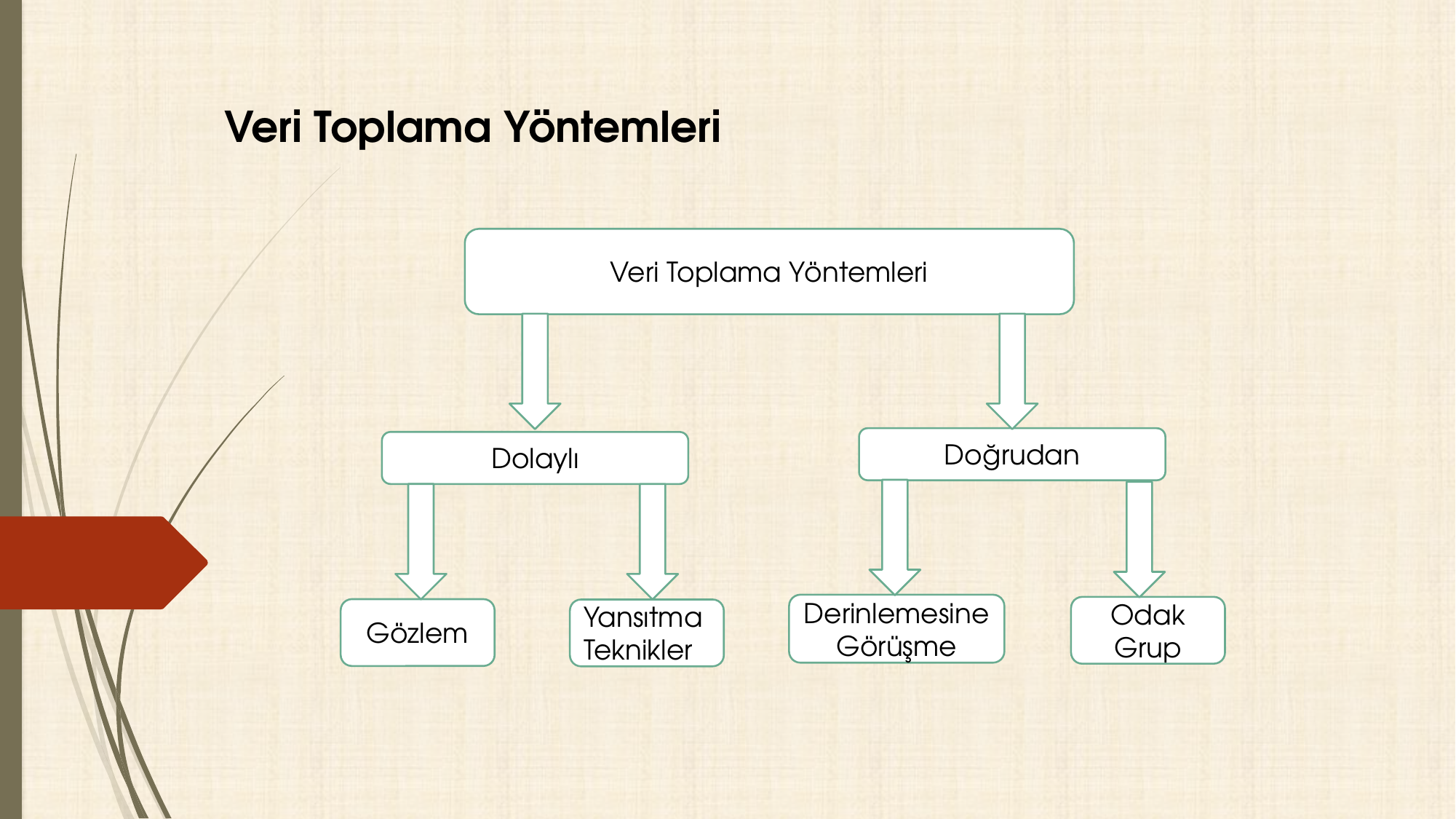

Veri Toplama Yöntemleri
Veri Toplama Yöntemleri

Doğrudan
Dolaylı

Derinlemesine Görüşme
Odak Grup
Gözlem
Yansıtma
Teknikler